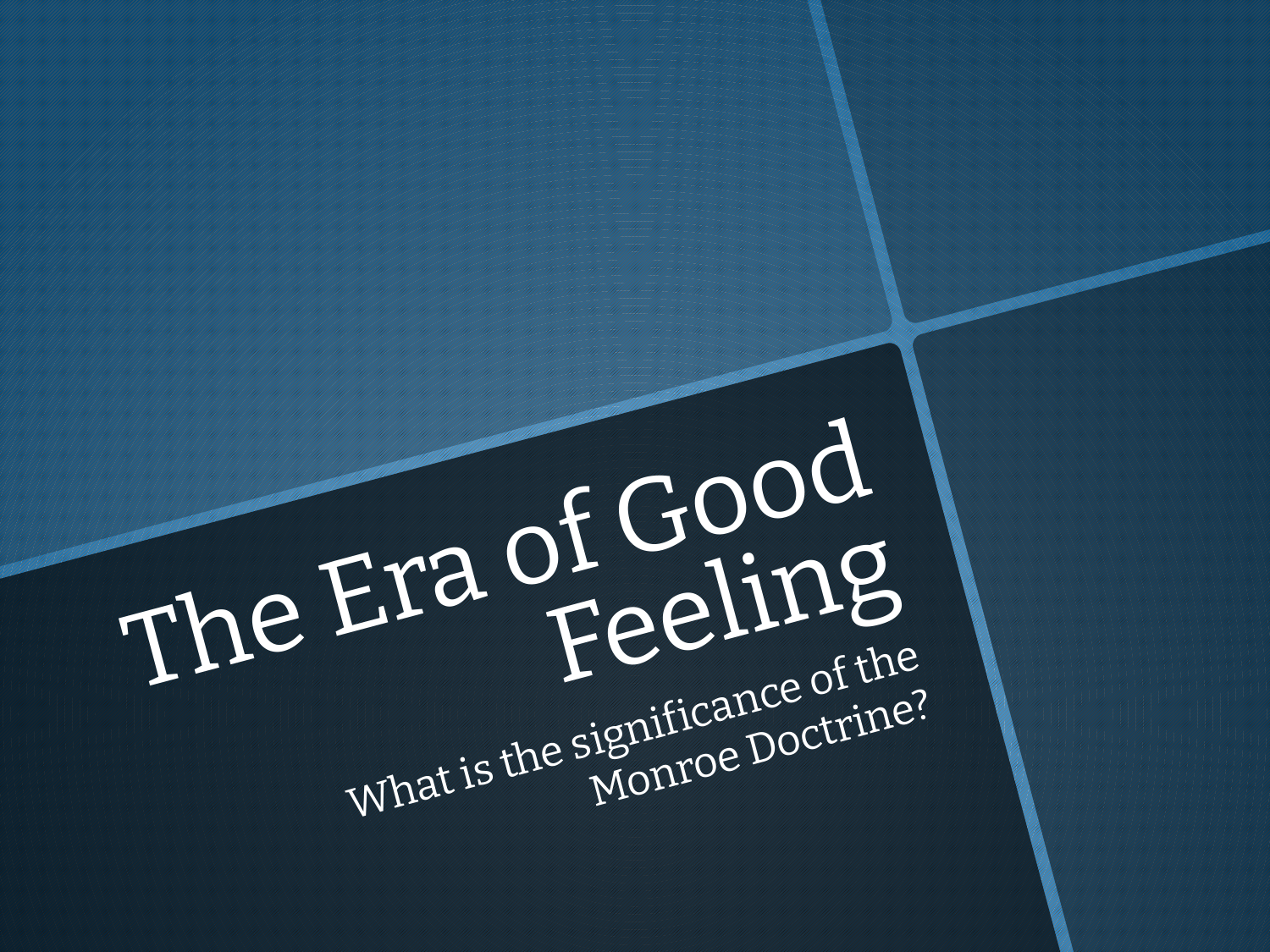

# The Era of Good Feeling
What is the significance of the Monroe Doctrine?